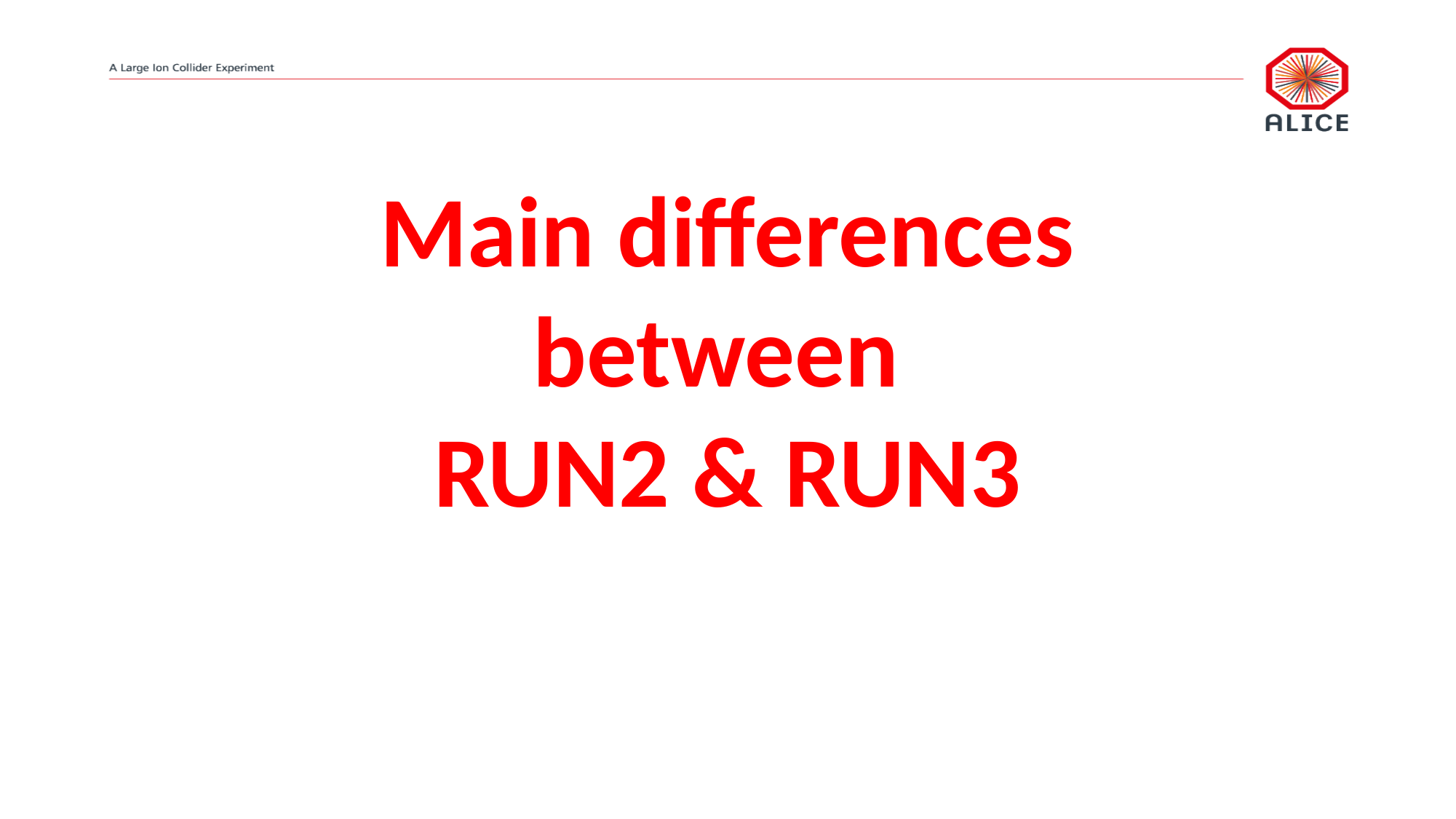

Main differences
between
RUN2 & RUN3
6